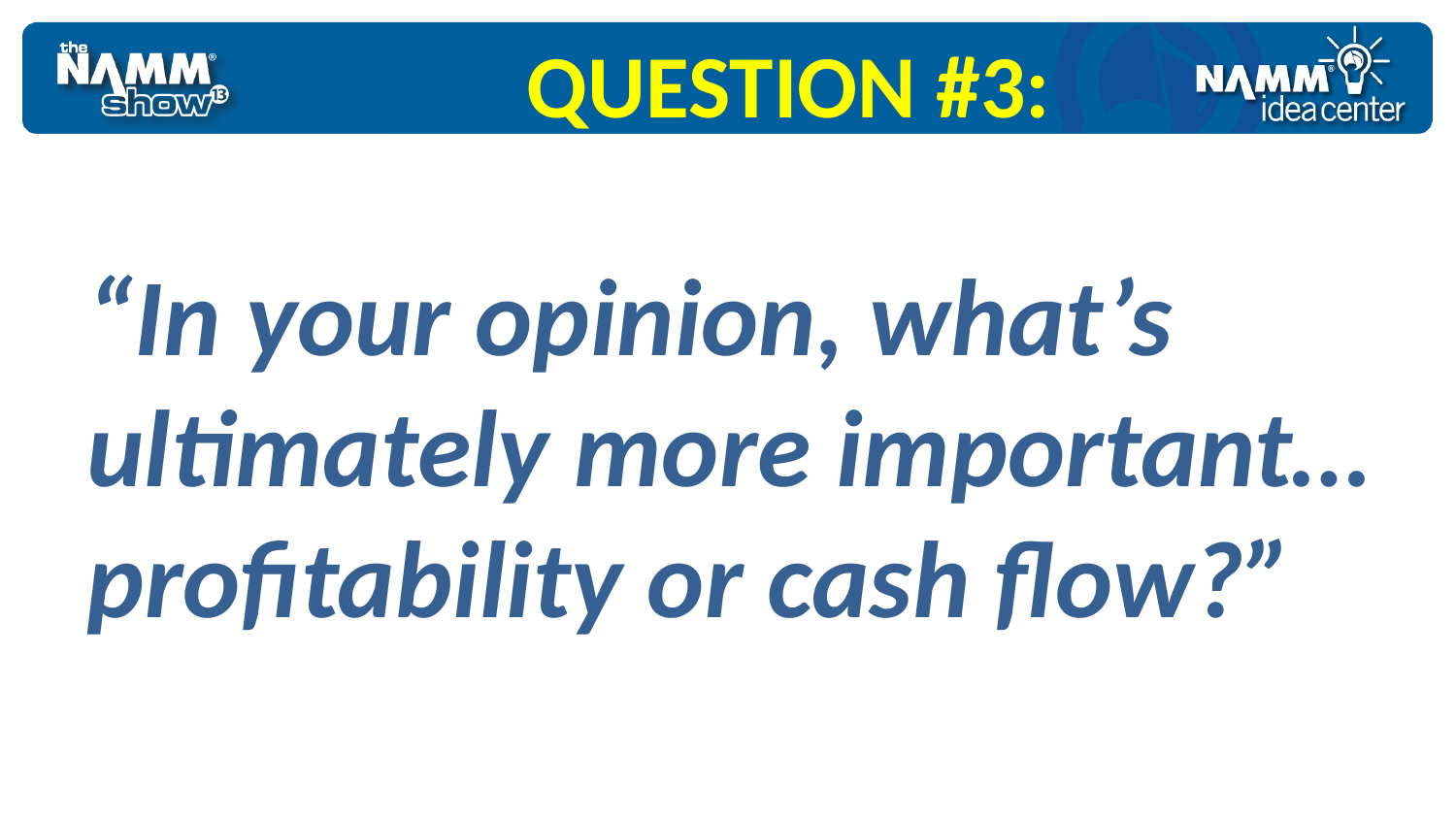

QUESTION #3:
“In your opinion, what’s ultimately more important… profitability or cash flow?”